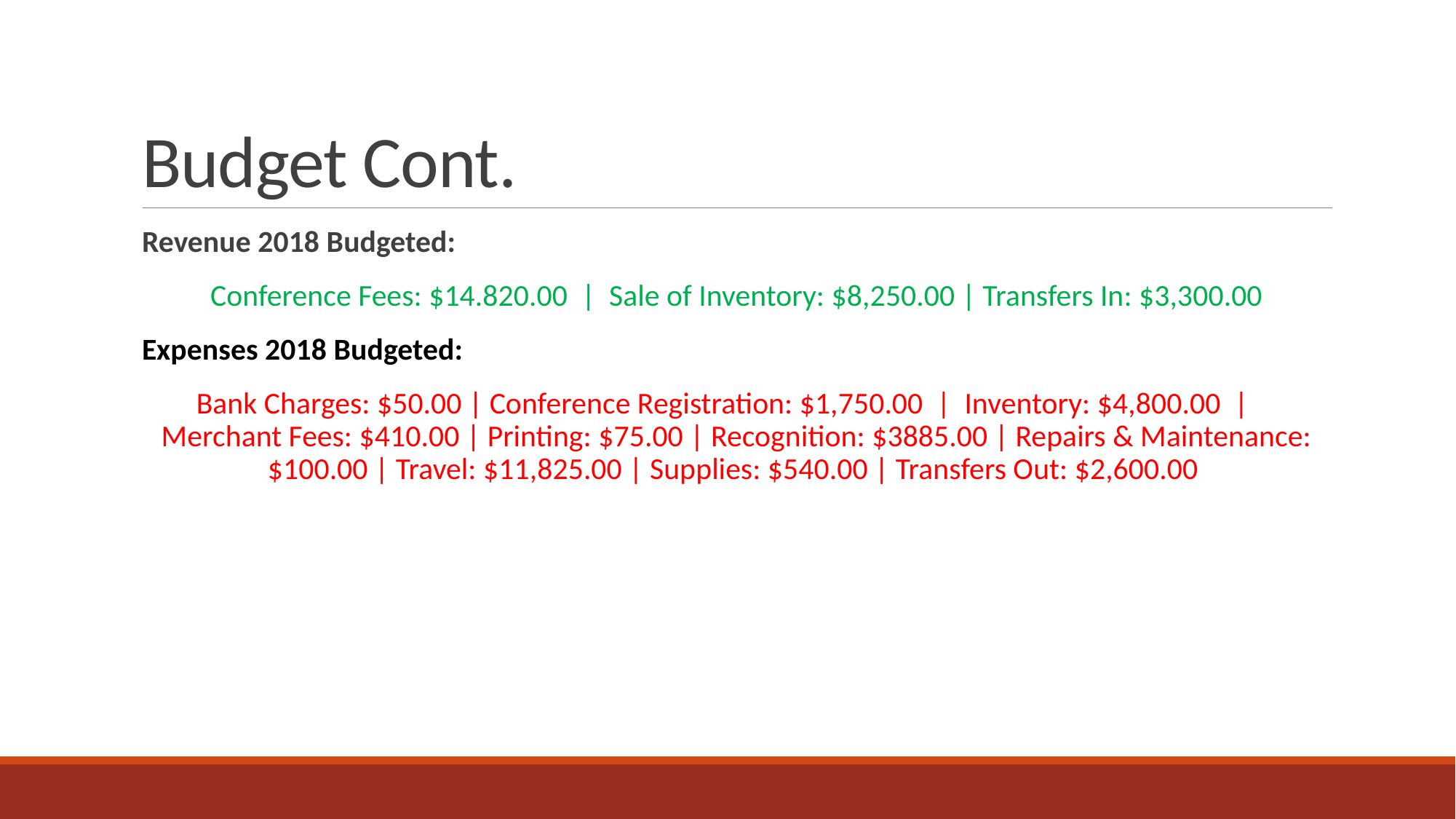

# Budget Cont.
Revenue 2018 Budgeted:
Conference Fees: $14.820.00  |  Sale of Inventory: $8,250.00 | Transfers In: $3,300.00
Expenses 2018 Budgeted:
Bank Charges: $50.00 | Conference Registration: $1,750.00  |  Inventory: $4,800.00  |     Merchant Fees: $410.00 | Printing: $75.00 | Recognition: $3885.00 | Repairs & Maintenance: $100.00 | Travel: $11,825.00 | Supplies: $540.00 | Transfers Out: $2,600.00